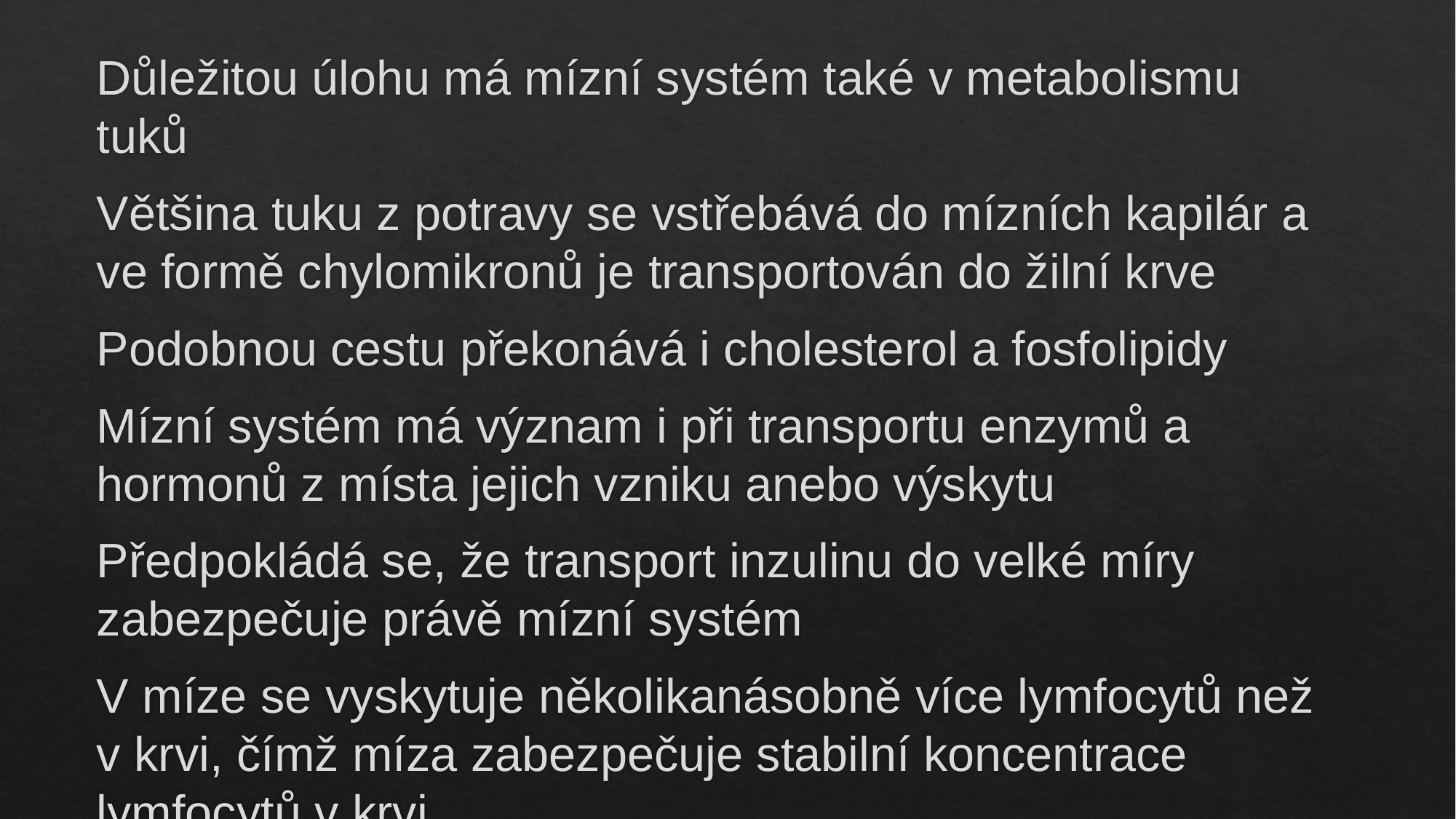

Důležitou úlohu má mízní systém také v metabolismu tuků
Většina tuku z potravy se vstřebává do mízních kapilár a ve formě chylomikronů je transportován do žilní krve
Podobnou cestu překonává i cholesterol a fosfolipidy
Mízní systém má význam i při transportu enzymů a hormonů z místa jejich vzniku anebo výskytu
Předpokládá se, že transport inzulinu do velké míry zabezpečuje právě mízní systém
V míze se vyskytuje několikanásobně více lymfocytů než v krvi, čímž míza zabezpečuje stabilní koncentrace lymfocytů v krvi.